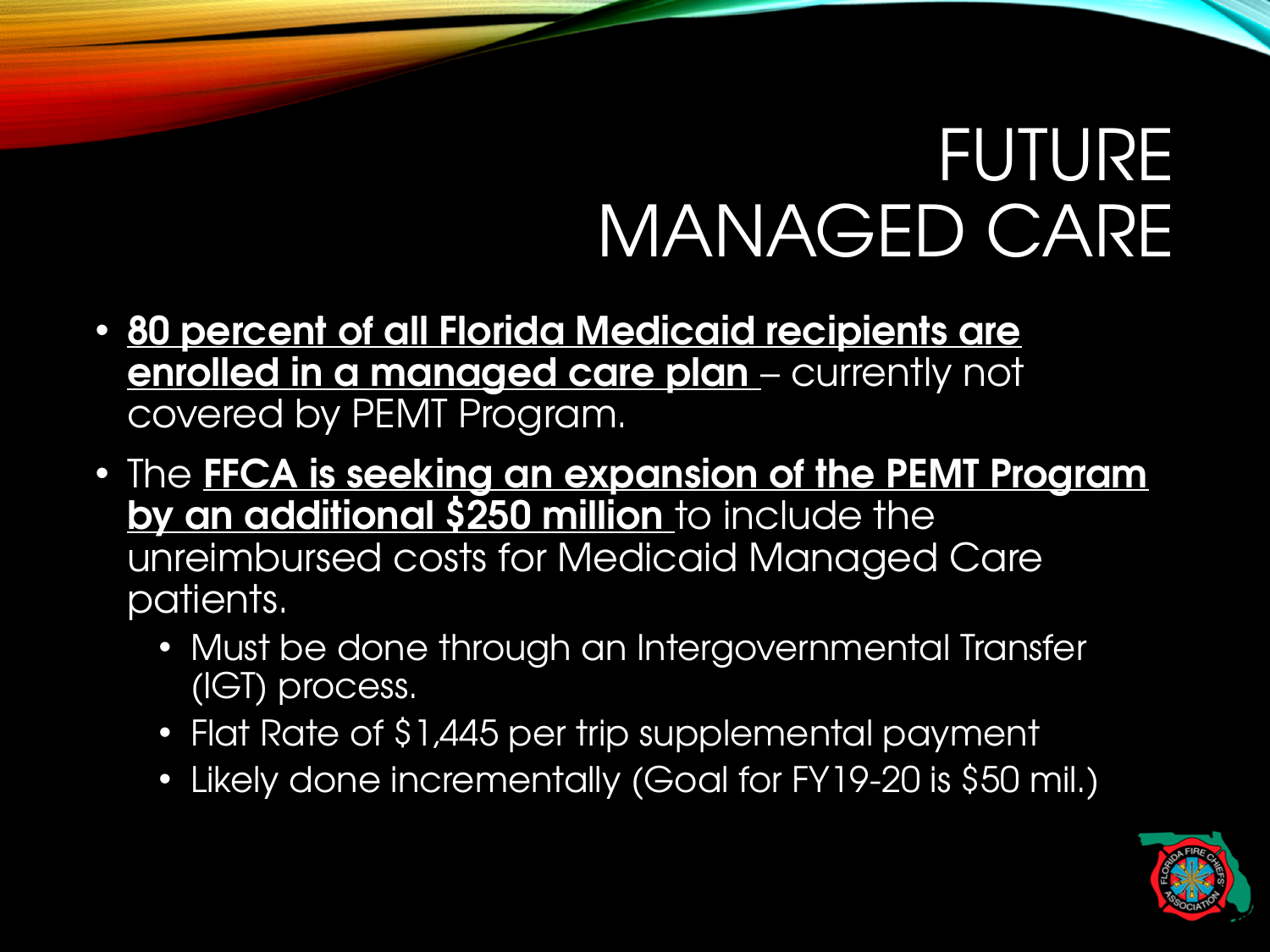

# FUTURE Managed care
80 percent of all Florida Medicaid recipients are enrolled in a managed care plan – currently not covered by PEMT Program.
The FFCA is seeking an expansion of the PEMT Program by an additional $250 million to include the unreimbursed costs for Medicaid Managed Care patients.
Must be done through an Intergovernmental Transfer (IGT) process.
Flat Rate of $1,445 per trip supplemental payment
Likely done incrementally (Goal for FY19-20 is $50 mil.)